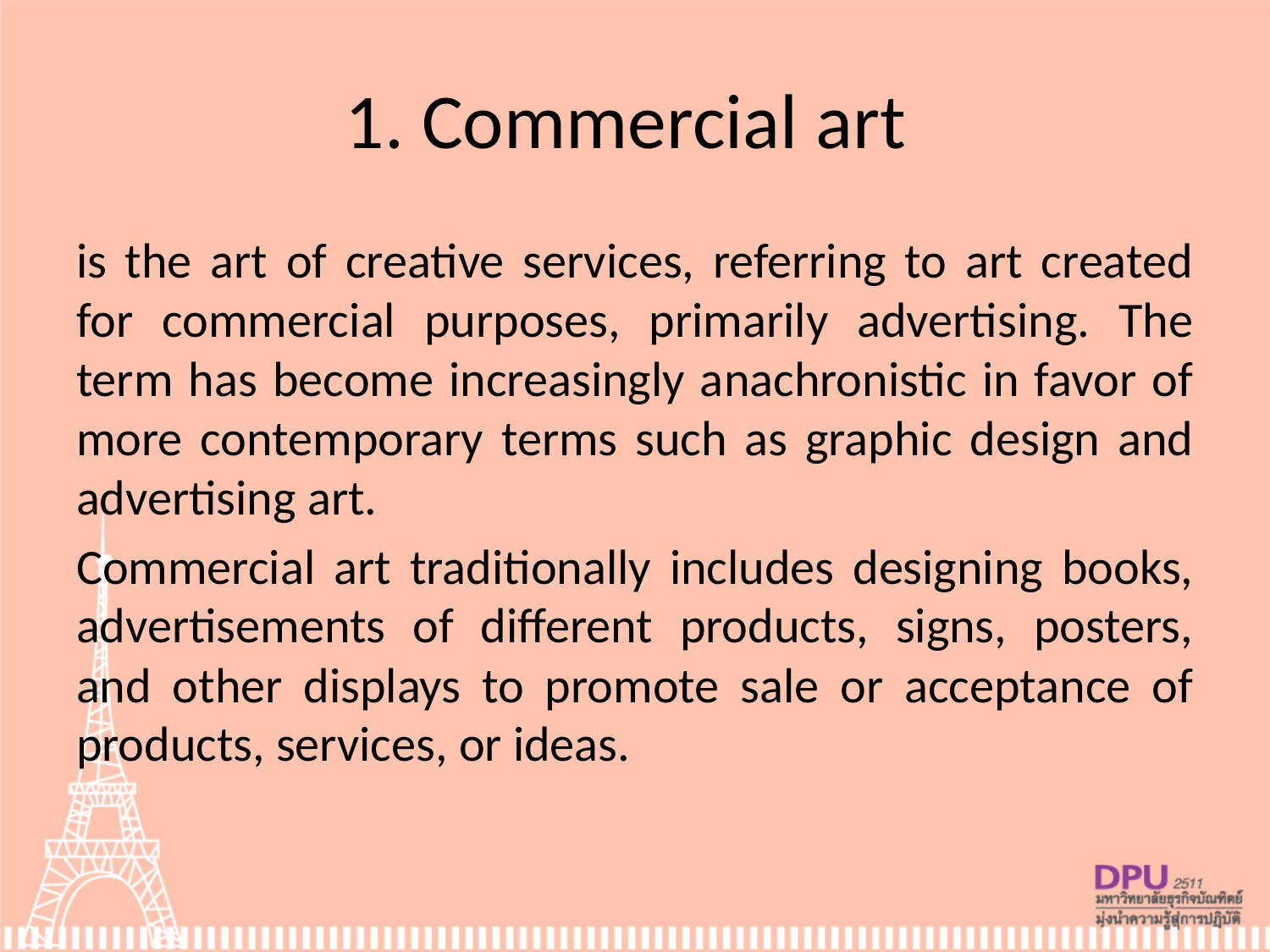

# 1. Commercial art
is the art of creative services, referring to art created for commercial purposes, primarily advertising. The term has become increasingly anachronistic in favor of more contemporary terms such as graphic design and advertising art.
Commercial art traditionally includes designing books, advertisements of different products, signs, posters, and other displays to promote sale or acceptance of products, services, or ideas.